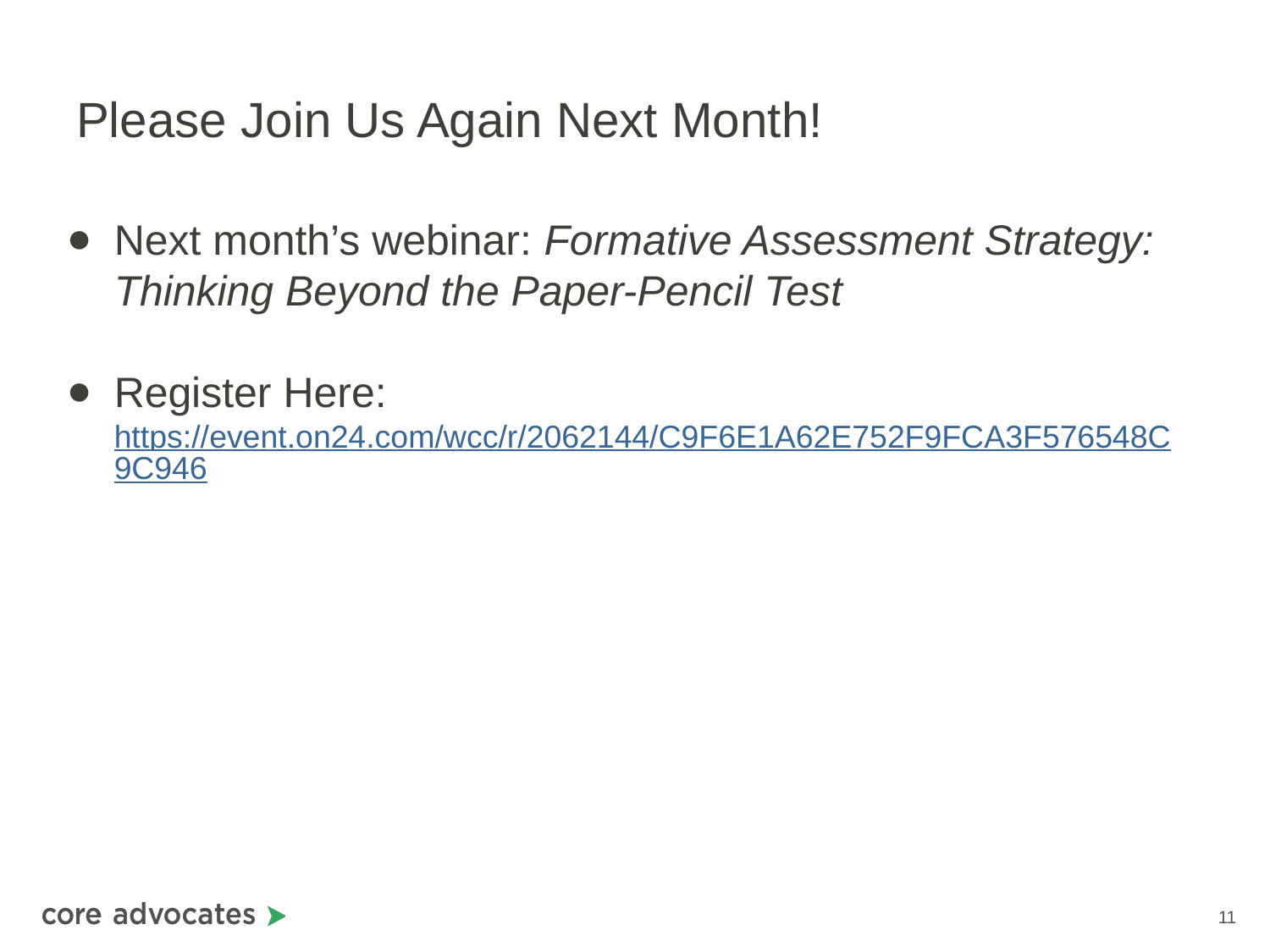

# Please Join Us Again Next Month!
Next month’s webinar: Formative Assessment Strategy: Thinking Beyond the Paper-Pencil Test

Register Here:   https://event.on24.com/wcc/r/2062144/C9F6E1A62E752F9FCA3F576548C9C946